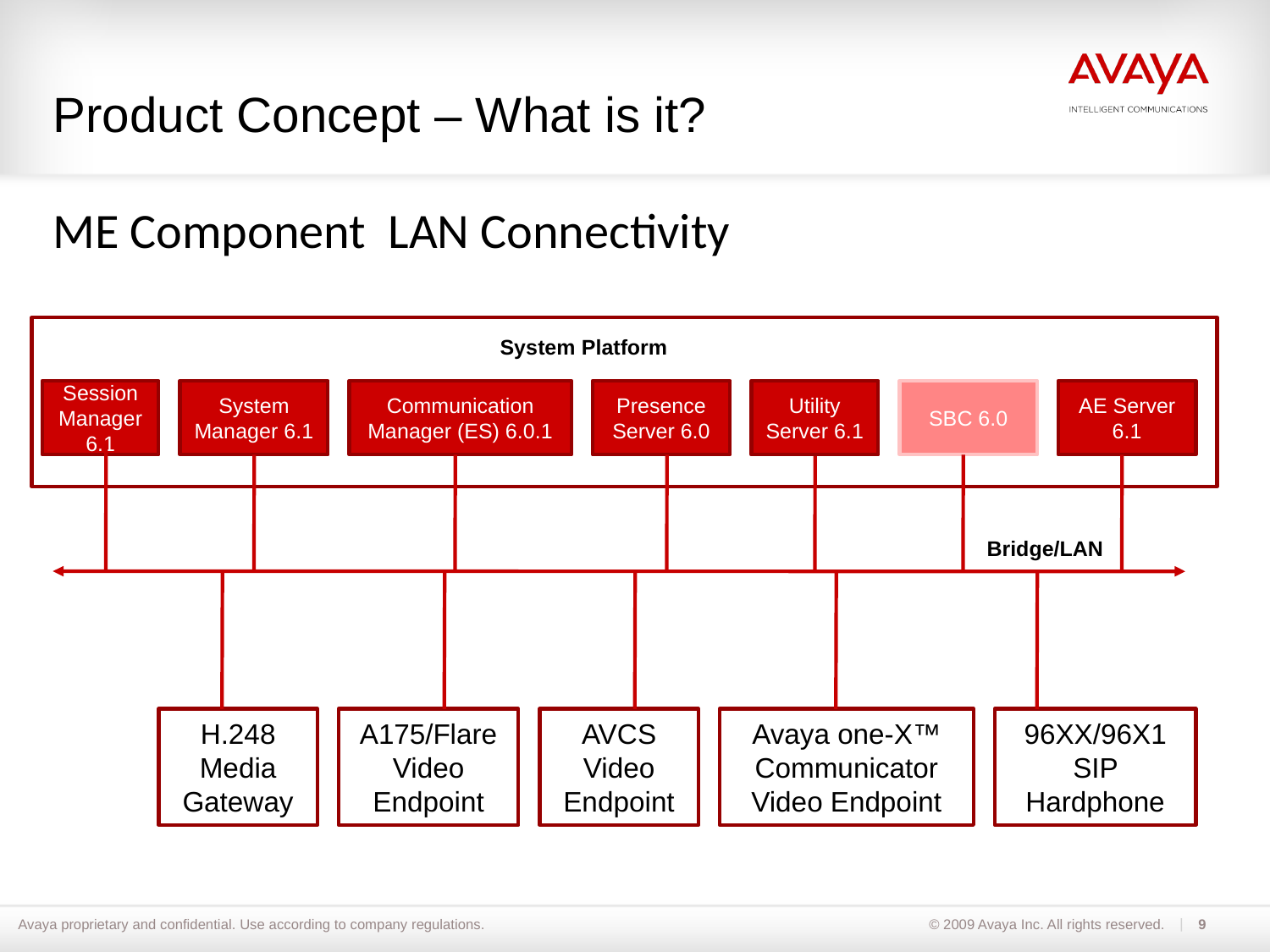

Product Concept – What is it?
# ME Component  LAN Connectivity

System Platform
Session Manager 6.1
System Manager 6.1
Communication Manager (ES) 6.0.1
Presence Server 6.0
Utility Server 6.1
SBC 6.0
AE Server 6.1
Bridge/LAN
H.248 Media Gateway
A175/Flare Video Endpoint
AVCS Video Endpoint
Avaya one-X™ Communicator Video Endpoint
96XX/96X1 SIP Hardphone
9